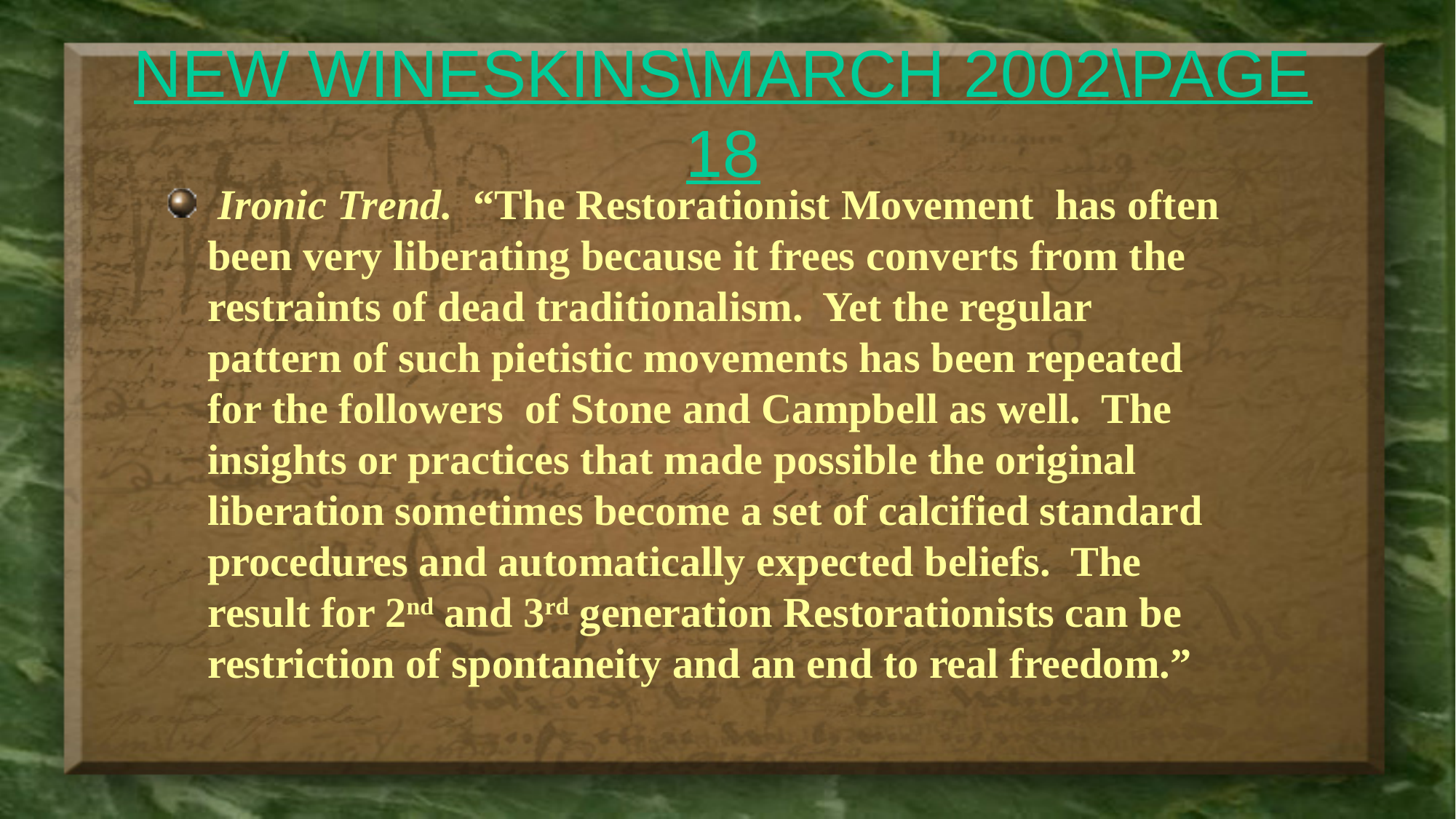

# NEW WINESKINS\MARCH 2002\PAGE 18
 Ironic Trend.  “The Restorationist Movement  has often been very liberating because it frees converts from the restraints of dead traditionalism.  Yet the regular pattern of such pietistic movements has been repeated for the followers  of Stone and Campbell as well.  The insights or practices that made possible the original liberation sometimes become a set of calcified standard procedures and automatically expected beliefs.  The result for 2nd and 3rd generation Restorationists can be restriction of spontaneity and an end to real freedom.”